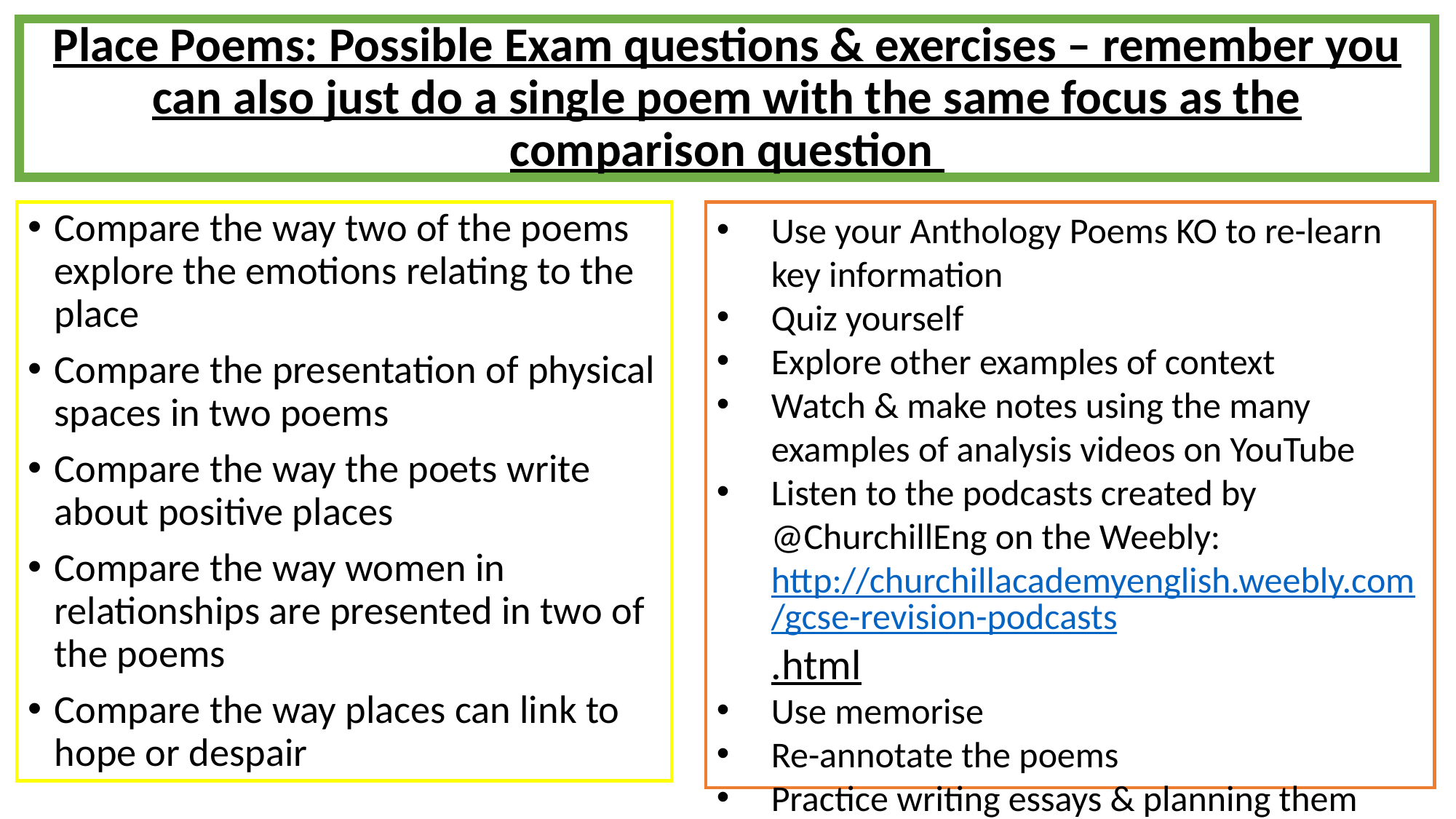

# Place Poems: Possible Exam questions & exercises – remember you can also just do a single poem with the same focus as the comparison question
Use your Anthology Poems KO to re-learn key information
Quiz yourself
Explore other examples of context
Watch & make notes using the many examples of analysis videos on YouTube
Listen to the podcasts created by @ChurchillEng on the Weebly: http://churchillacademyenglish.weebly.com/gcse-revision-podcasts.html
Use memorise
Re-annotate the poems
Practice writing essays & planning them
Compare the way two of the poems explore the emotions relating to the place
Compare the presentation of physical spaces in two poems
Compare the way the poets write about positive places
Compare the way women in relationships are presented in two of the poems
Compare the way places can link to hope or despair